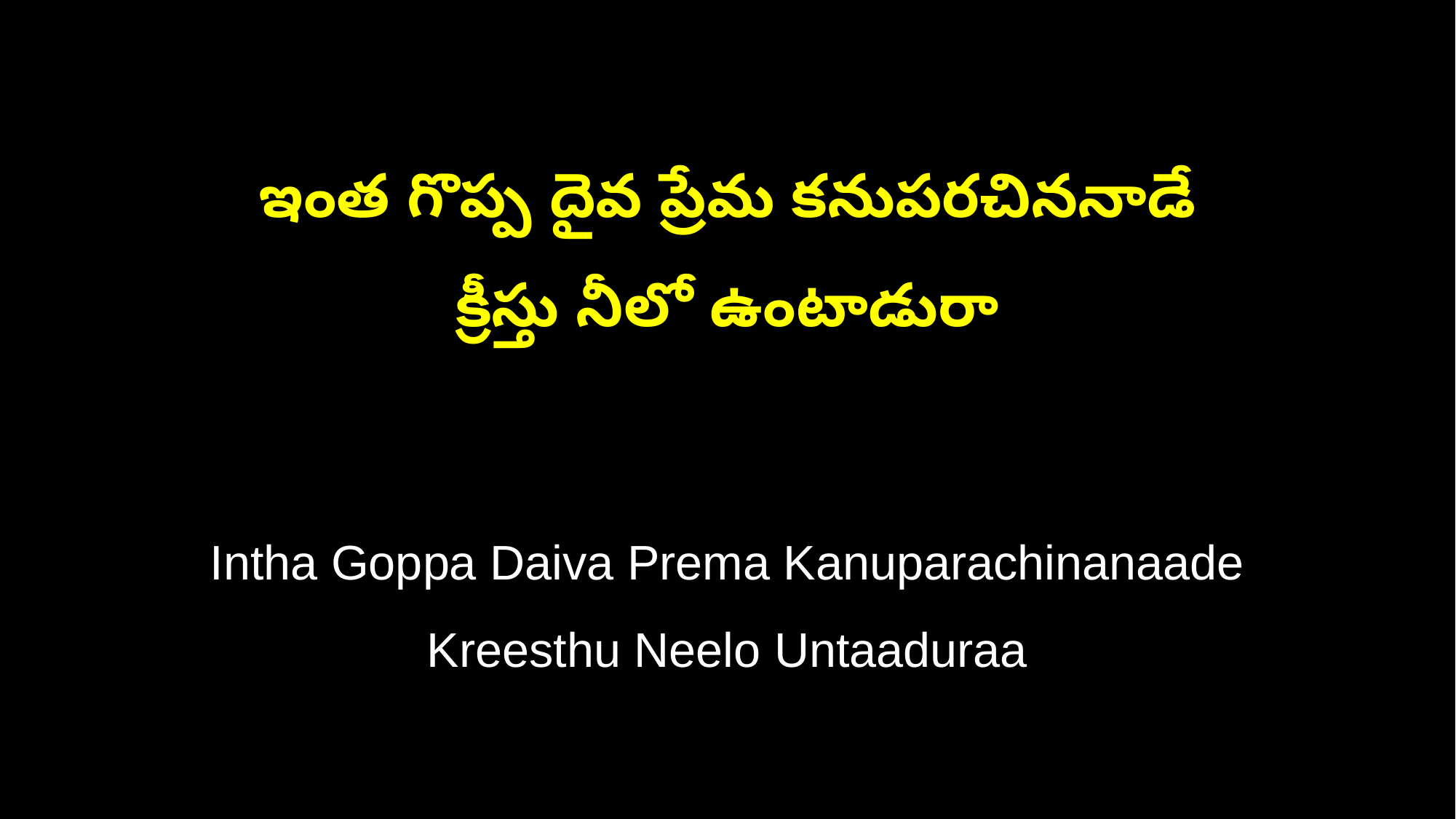

ఇంత గొప్ప దైవ ప్రేమ కనుపరచిననాడే
క్రీస్తు నీలో ఉంటాడురా
Intha Goppa Daiva Prema Kanuparachinanaade
Kreesthu Neelo Untaaduraa